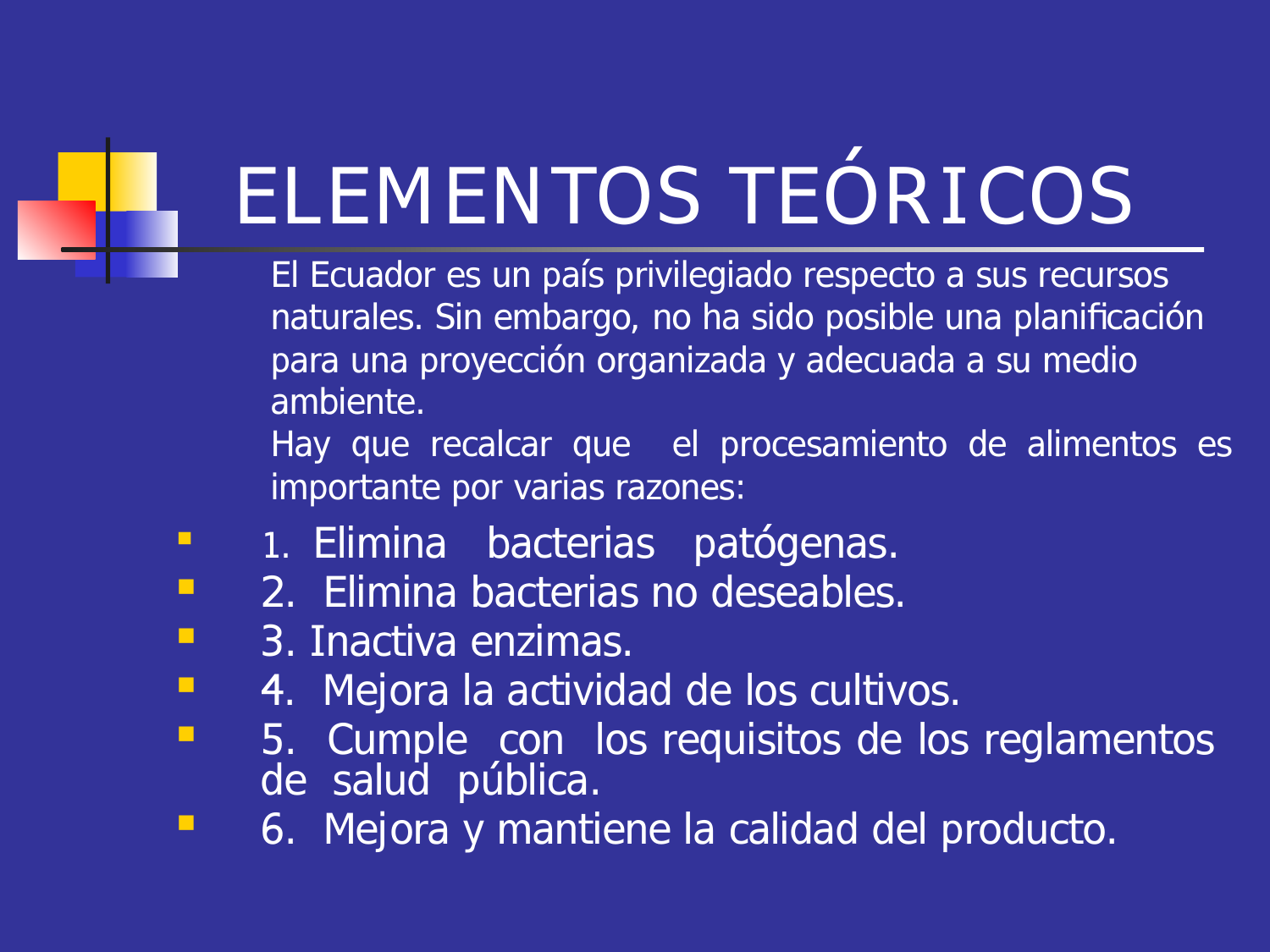

# ELEMENTOS TEÓRICOS
El Ecuador es un país privilegiado respecto a sus recursos naturales. Sin embargo, no ha sido posible una planificación para una proyección organizada y adecuada a su medio ambiente.
Hay que recalcar que  el procesamiento de alimentos es importante por varias razones:

1.  Elimina   bacterias   patógenas.
2.  Elimina bacterias no deseables.
3. Inactiva enzimas.
4.  Mejora la actividad de los cultivos.
5.  Cumple  con  los requisitos de los reglamentos  de  salud  pública.
6.  Mejora y mantiene la calidad del producto.